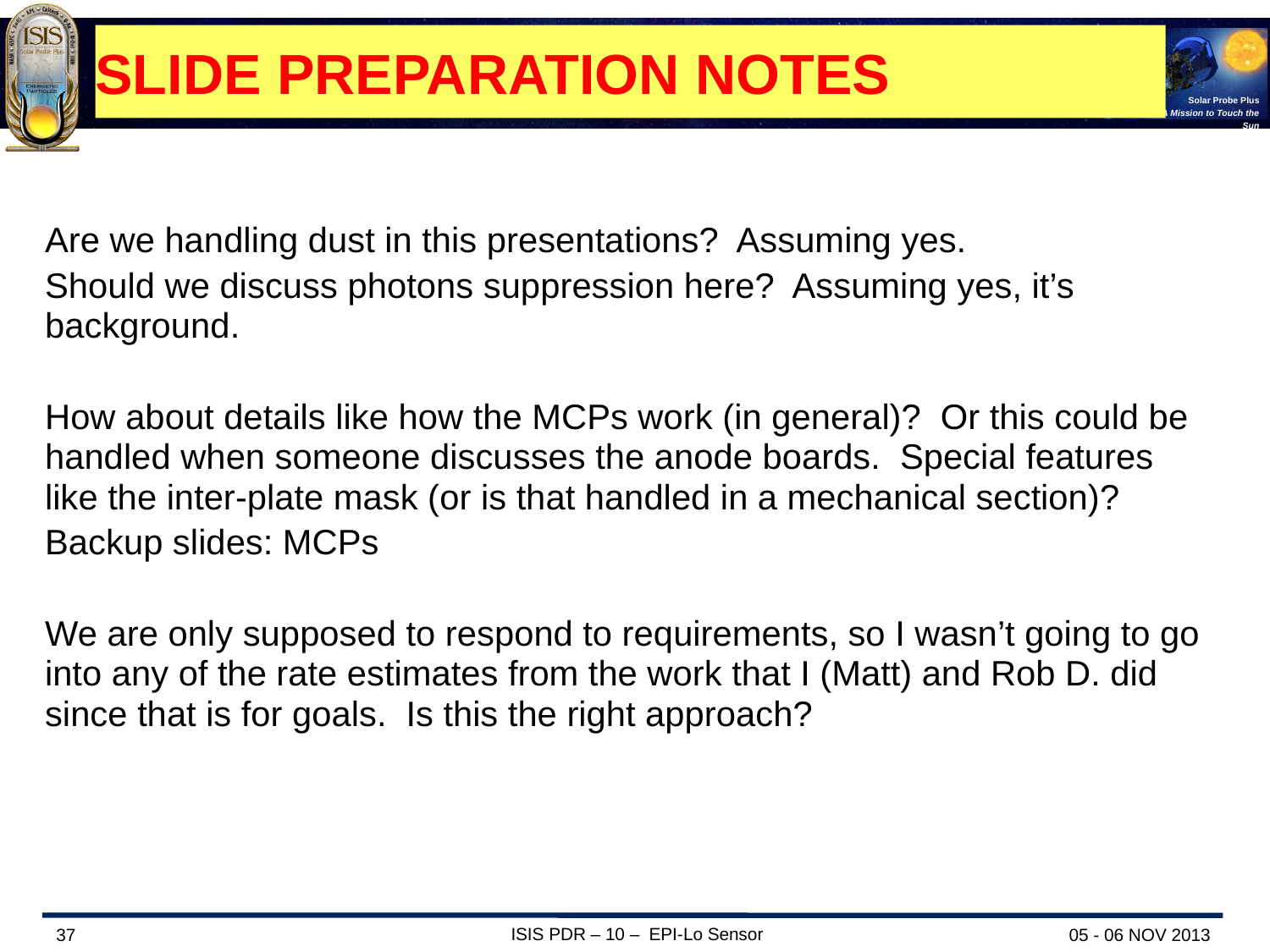

# SLIDE PREPARATION NOTES
Are we handling dust in this presentations?  Assuming yes.
Should we discuss photons suppression here?  Assuming yes, it’s background.

How about details like how the MCPs work (in general)?  Or this could be handled when someone discusses the anode boards.  Special features like the inter-plate mask (or is that handled in a mechanical section)?
Backup slides: MCPs

We are only supposed to respond to requirements, so I wasn’t going to go into any of the rate estimates from the work that I (Matt) and Rob D. did since that is for goals.  Is this the right approach?